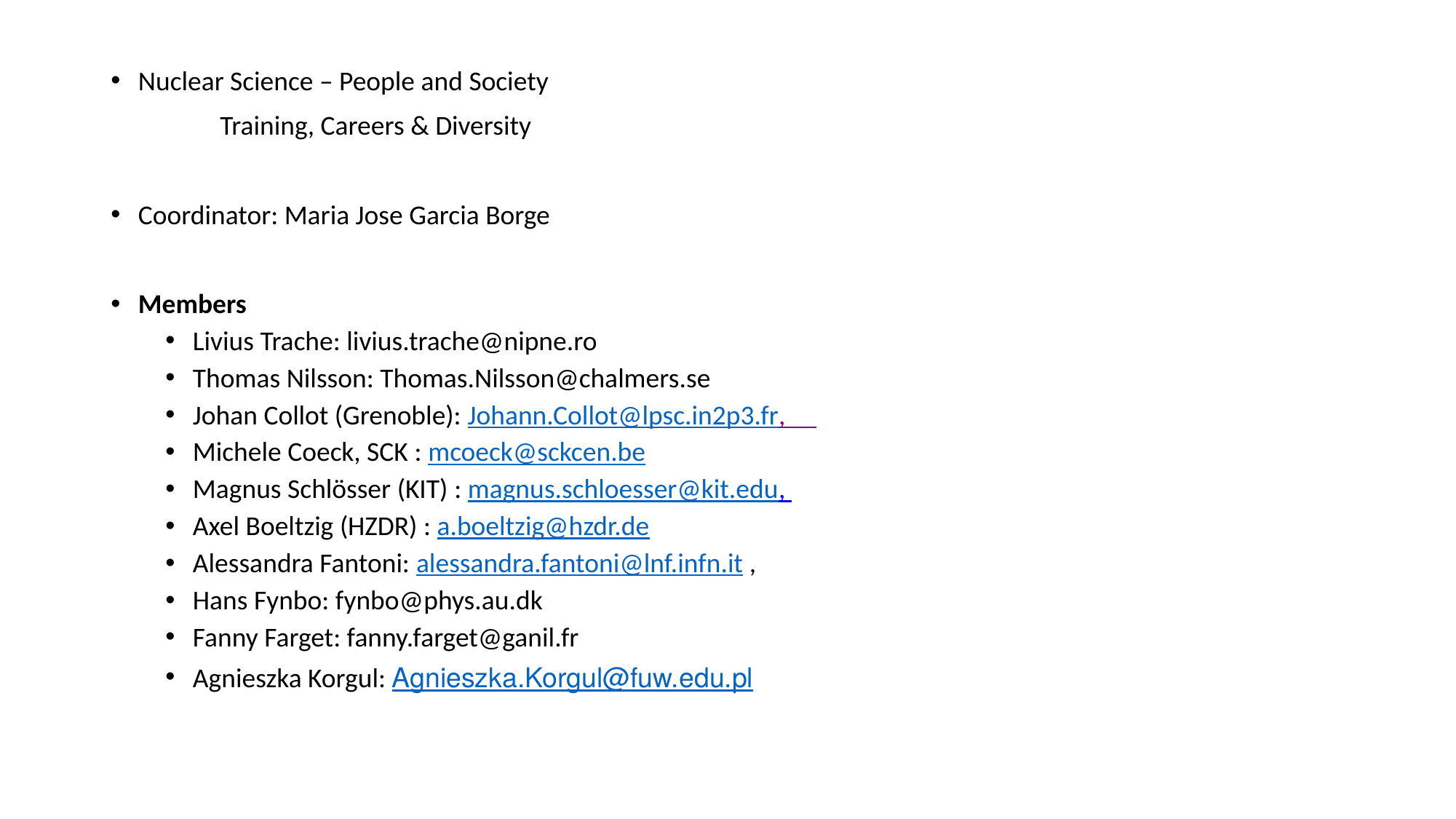

Nuclear Science – People and Society
	Training, Careers & Diversity

Coordinator: Maria Jose Garcia Borge

Members
Livius Trache: livius.trache@nipne.ro
Thomas Nilsson: Thomas.Nilsson@chalmers.se
Johan Collot (Grenoble): Johann.Collot@lpsc.in2p3.fr,
Michele Coeck, SCK : mcoeck@sckcen.be
Magnus Schlösser (KIT) : magnus.schloesser@kit.edu,
Axel Boeltzig (HZDR) : a.boeltzig@hzdr.de
Alessandra Fantoni: alessandra.fantoni@lnf.infn.it ,
Hans Fynbo: fynbo@phys.au.dk
Fanny Farget: fanny.farget@ganil.fr
Agnieszka Korgul: Agnieszka.Korgul@fuw.edu.pl